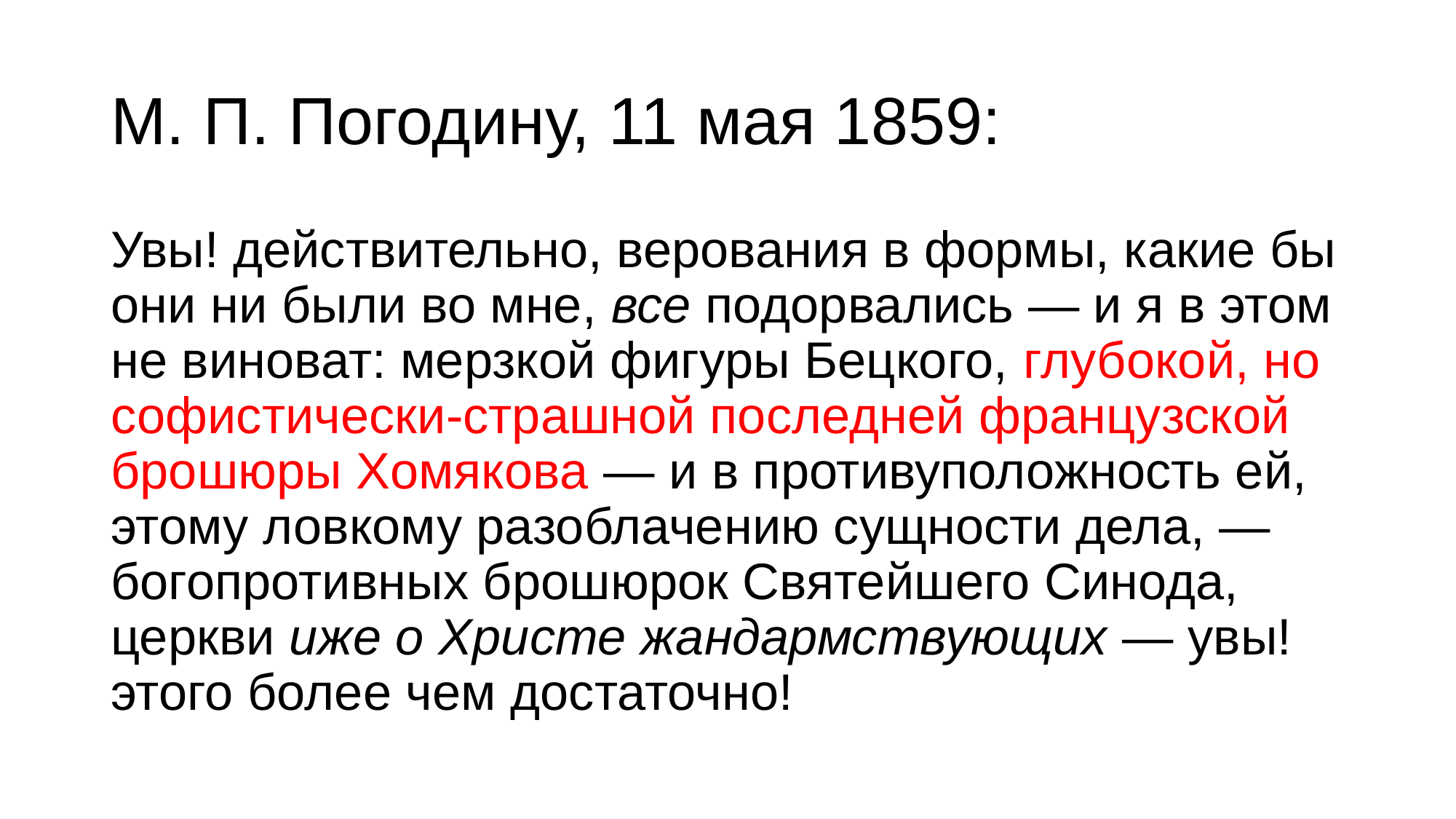

# М. П. Погодину, 11 мая 1859:
Увы! действительно, верования в формы, какие бы они ни были во мне, все подорвались — и я в этом не виноват: мерзкой фигуры Бецкого, глубокой, но софистически-страшной последней французской брошюры Хомякова — и в противуположность ей, этому ловкому разоблачению сущности дела, — богопротивных брошюрок Святейшего Синода, церкви иже о Христе жандармствующих — увы! этого более чем достаточно!